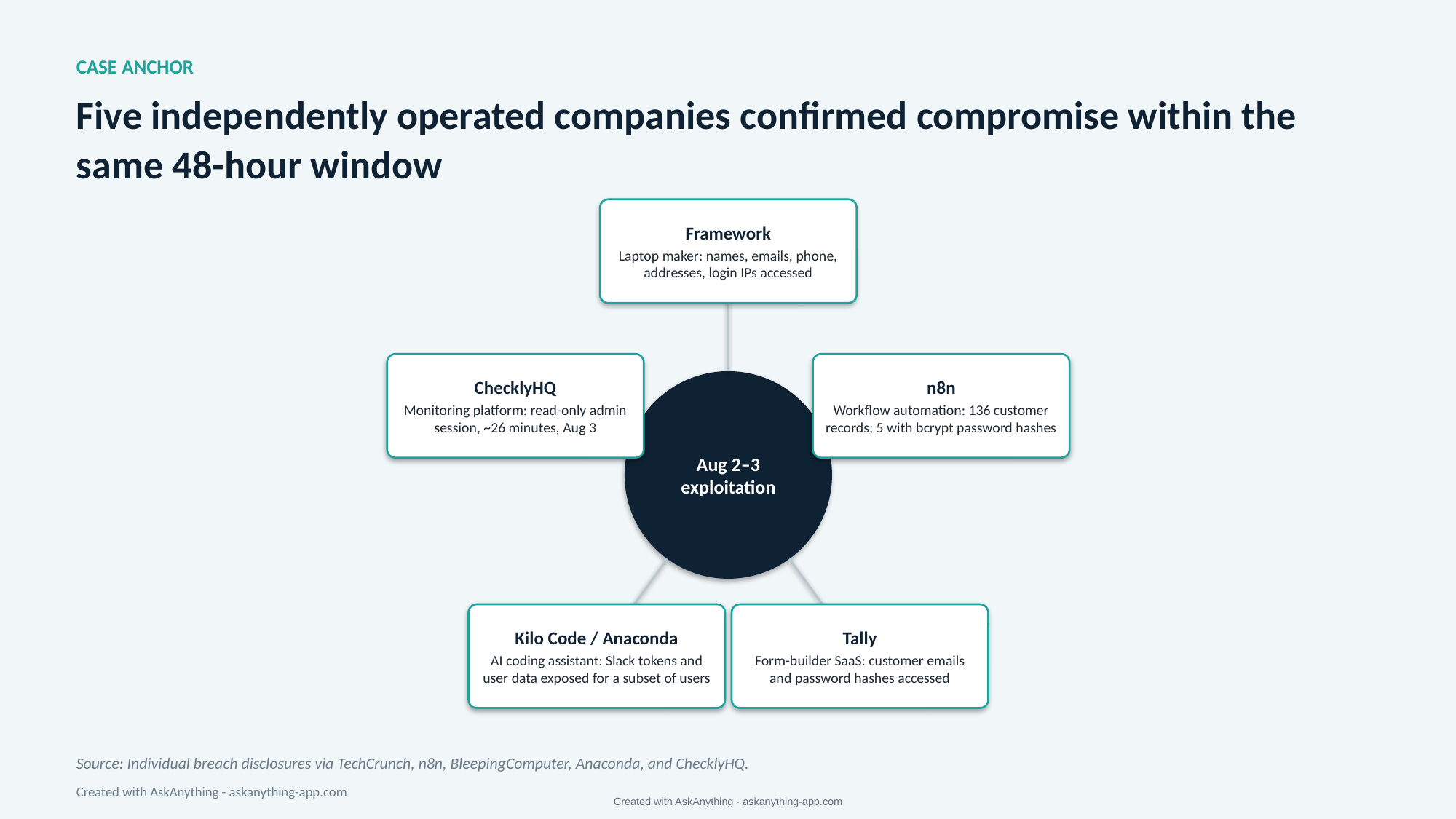

CASE ANCHOR
Five independently operated companies confirmed compromise within the same 48-hour window
Framework
Laptop maker: names, emails, phone, addresses, login IPs accessed
ChecklyHQ
Monitoring platform: read-only admin session, ~26 minutes, Aug 3
n8n
Workflow automation: 136 customer records; 5 with bcrypt password hashes
Aug 2–3
exploitation
Kilo Code / Anaconda
AI coding assistant: Slack tokens and user data exposed for a subset of users
Tally
Form-builder SaaS: customer emails and password hashes accessed
Source: Individual breach disclosures via TechCrunch, n8n, BleepingComputer, Anaconda, and ChecklyHQ.
Created with AskAnything - askanything-app.com
Created with AskAnything · askanything-app.com